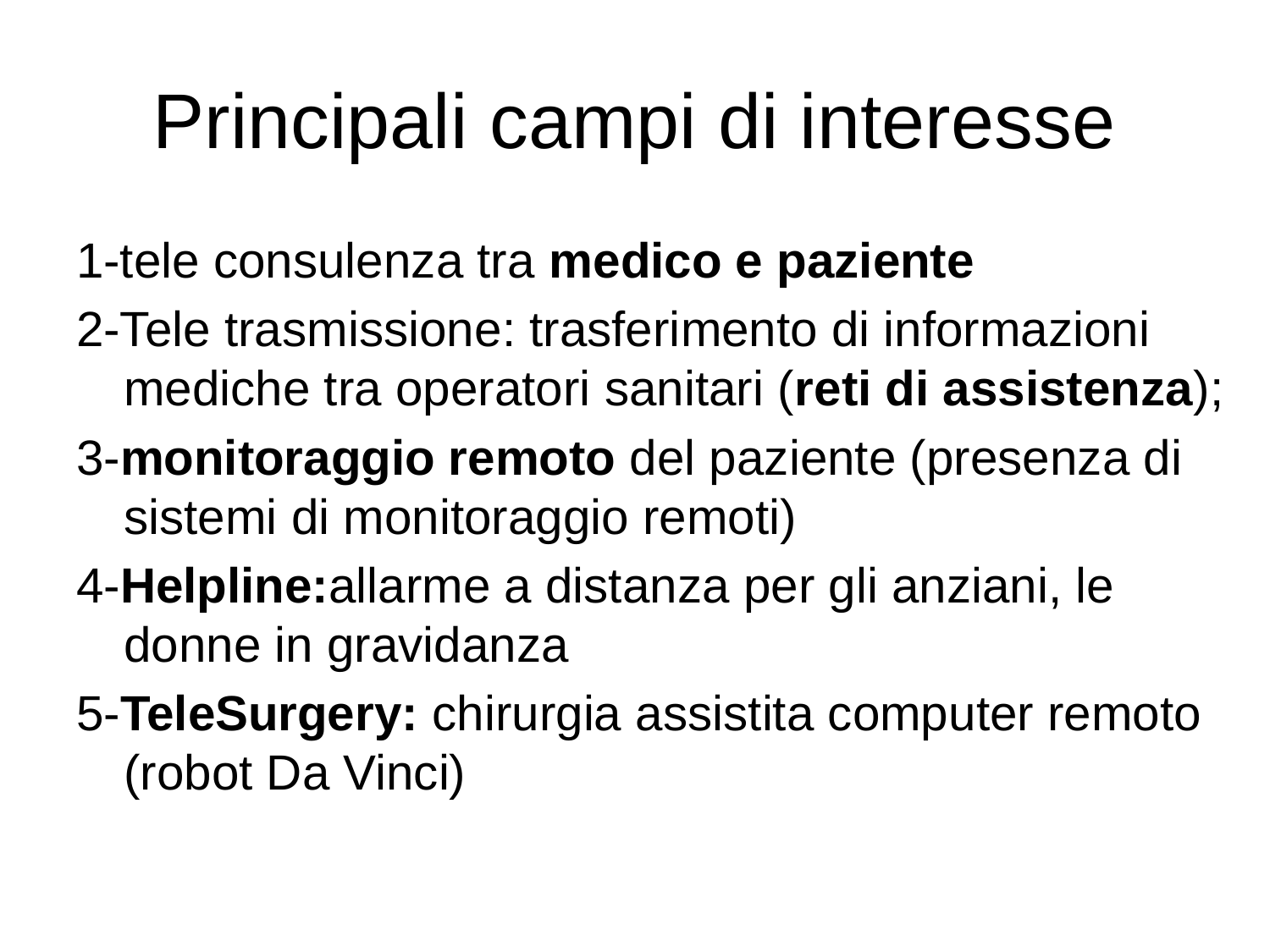

# Principali campi di interesse
1-tele consulenza tra medico e paziente
2-Tele trasmissione: trasferimento di informazioni mediche tra operatori sanitari (reti di assistenza);
3-monitoraggio remoto del paziente (presenza di sistemi di monitoraggio remoti)
4-Helpline:allarme a distanza per gli anziani, le donne in gravidanza
5-TeleSurgery: chirurgia assistita computer remoto (robot Da Vinci)